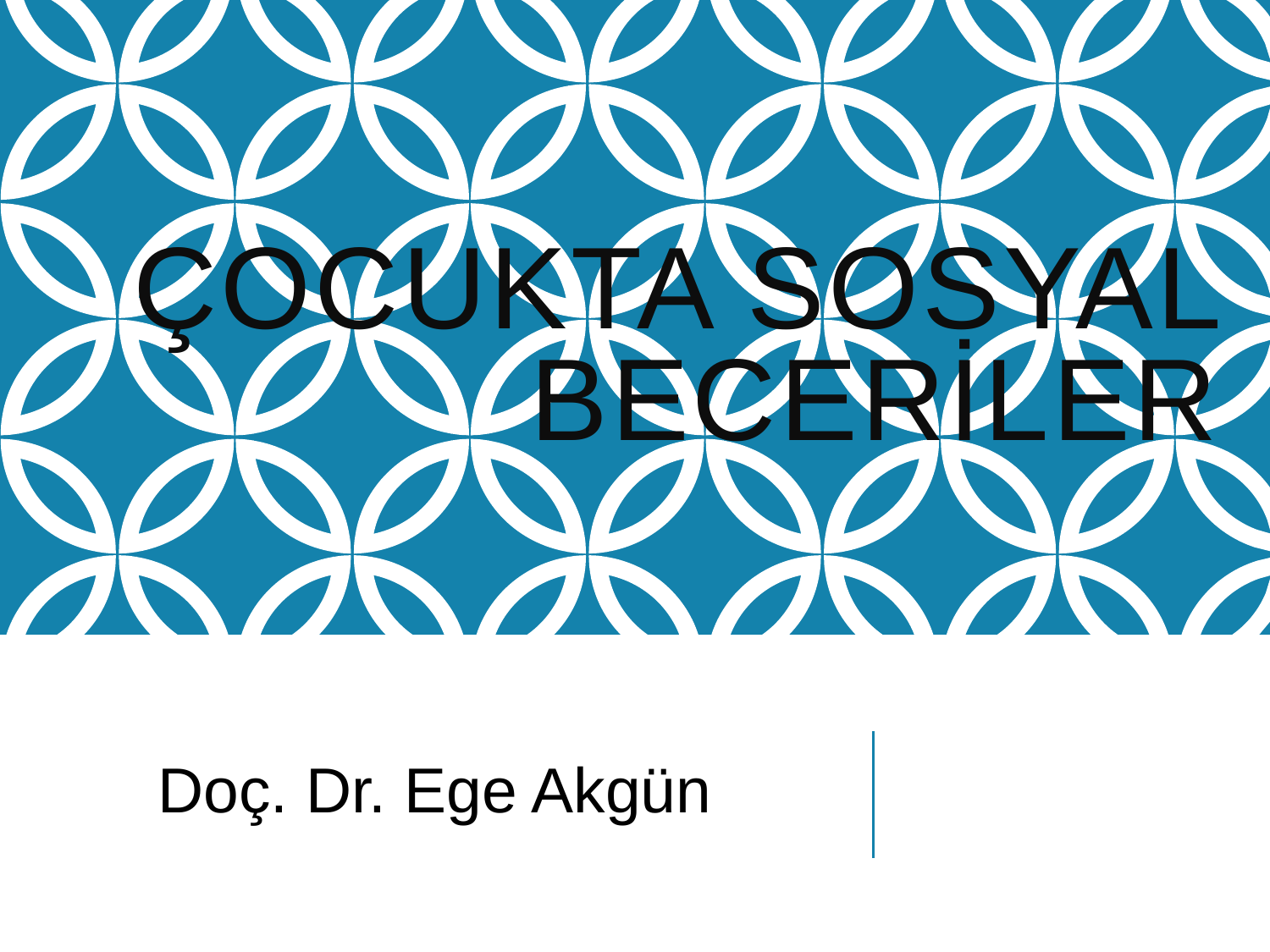

# Çocukta Sosyal beceriler
Doç. Dr. Ege Akgün